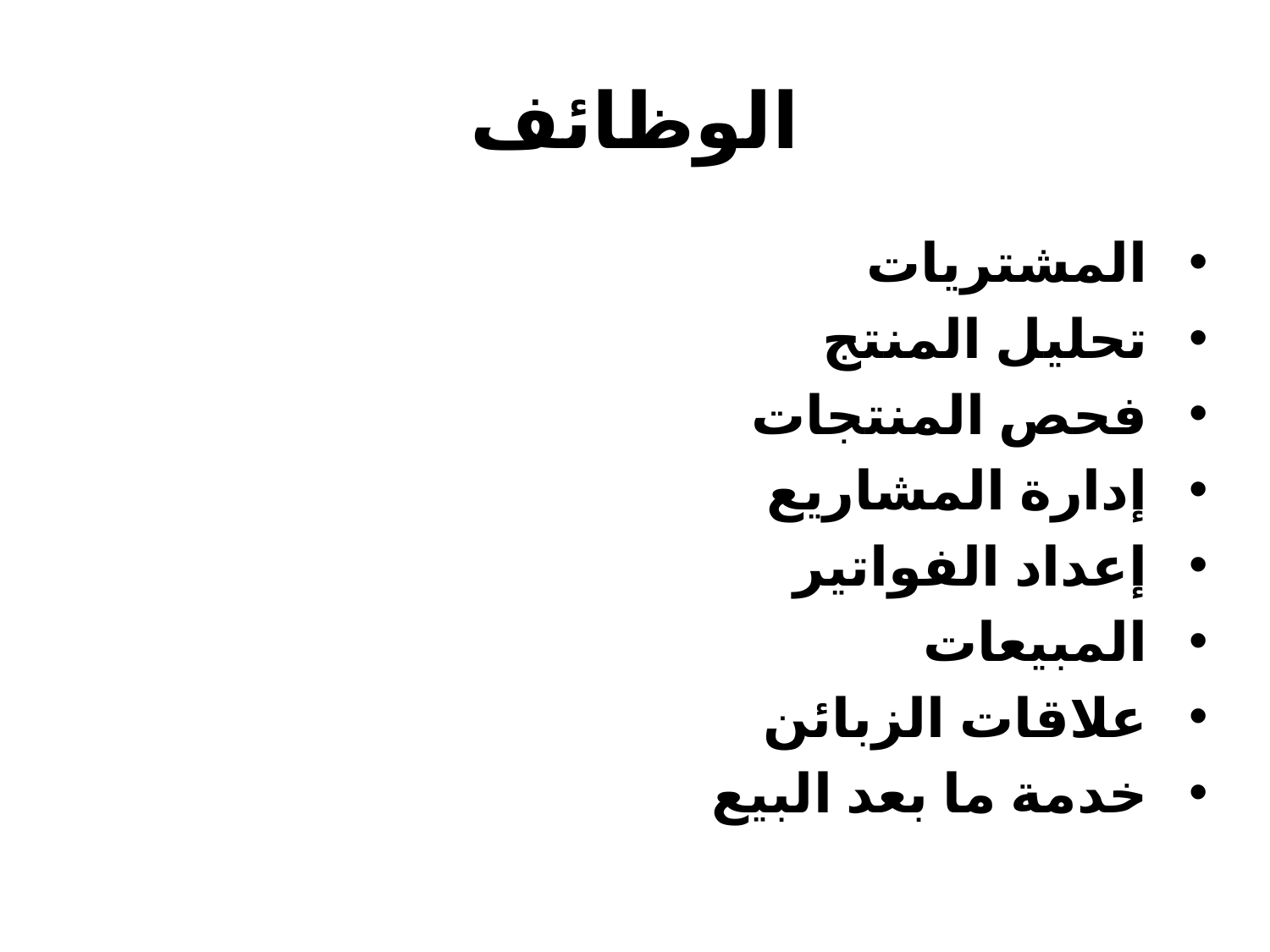

# الوظائف
المشتريات
تحليل المنتج
فحص المنتجات
إدارة المشاريع
إعداد الفواتير
المبيعات
علاقات الزبائن
خدمة ما بعد البيع